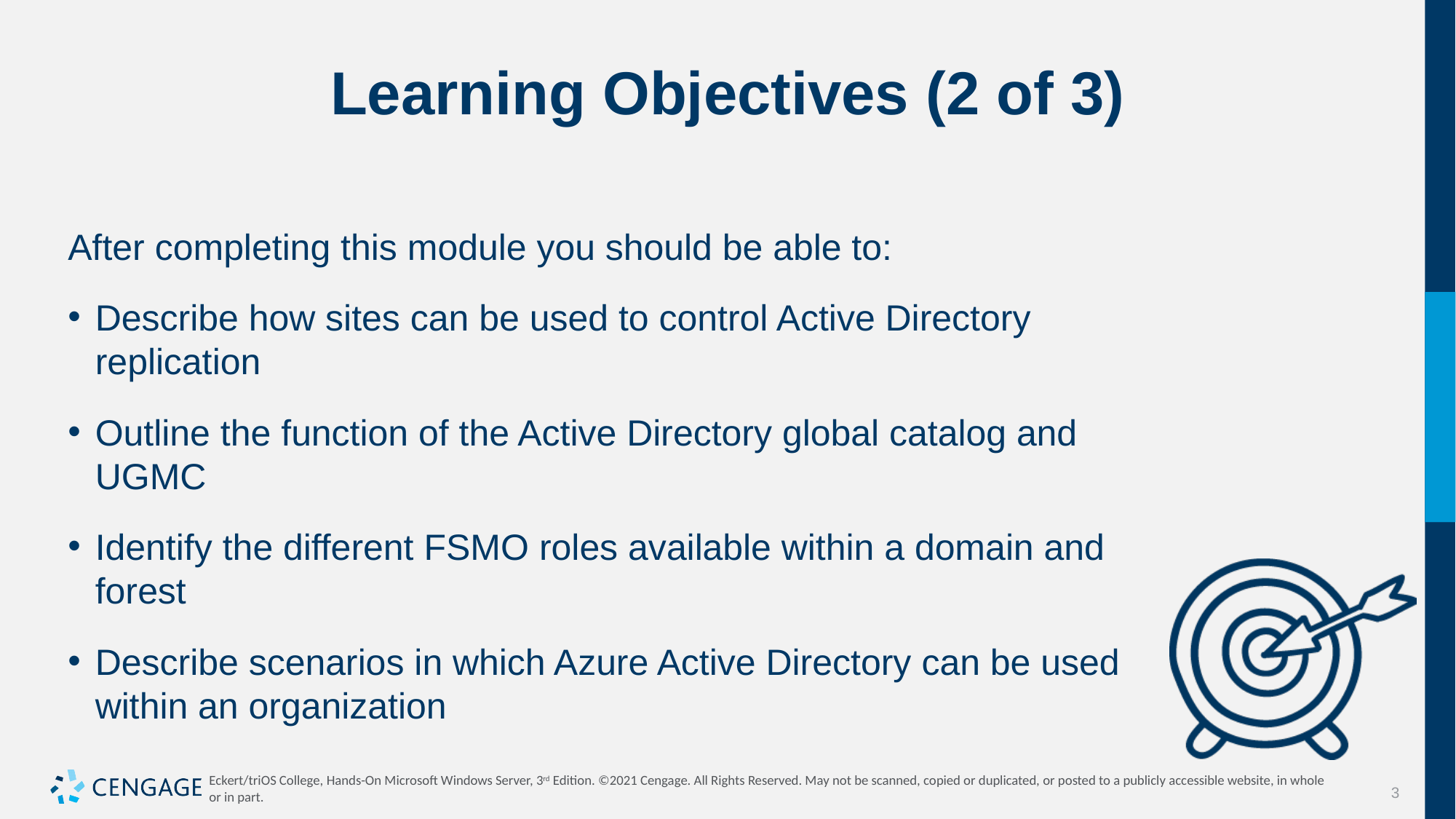

# Learning Objectives (2 of 3)
After completing this module you should be able to:
Describe how sites can be used to control Active Directory replication
Outline the function of the Active Directory global catalog and UGMC
Identify the different FSMO roles available within a domain and forest
Describe scenarios in which Azure Active Directory can be used within an organization